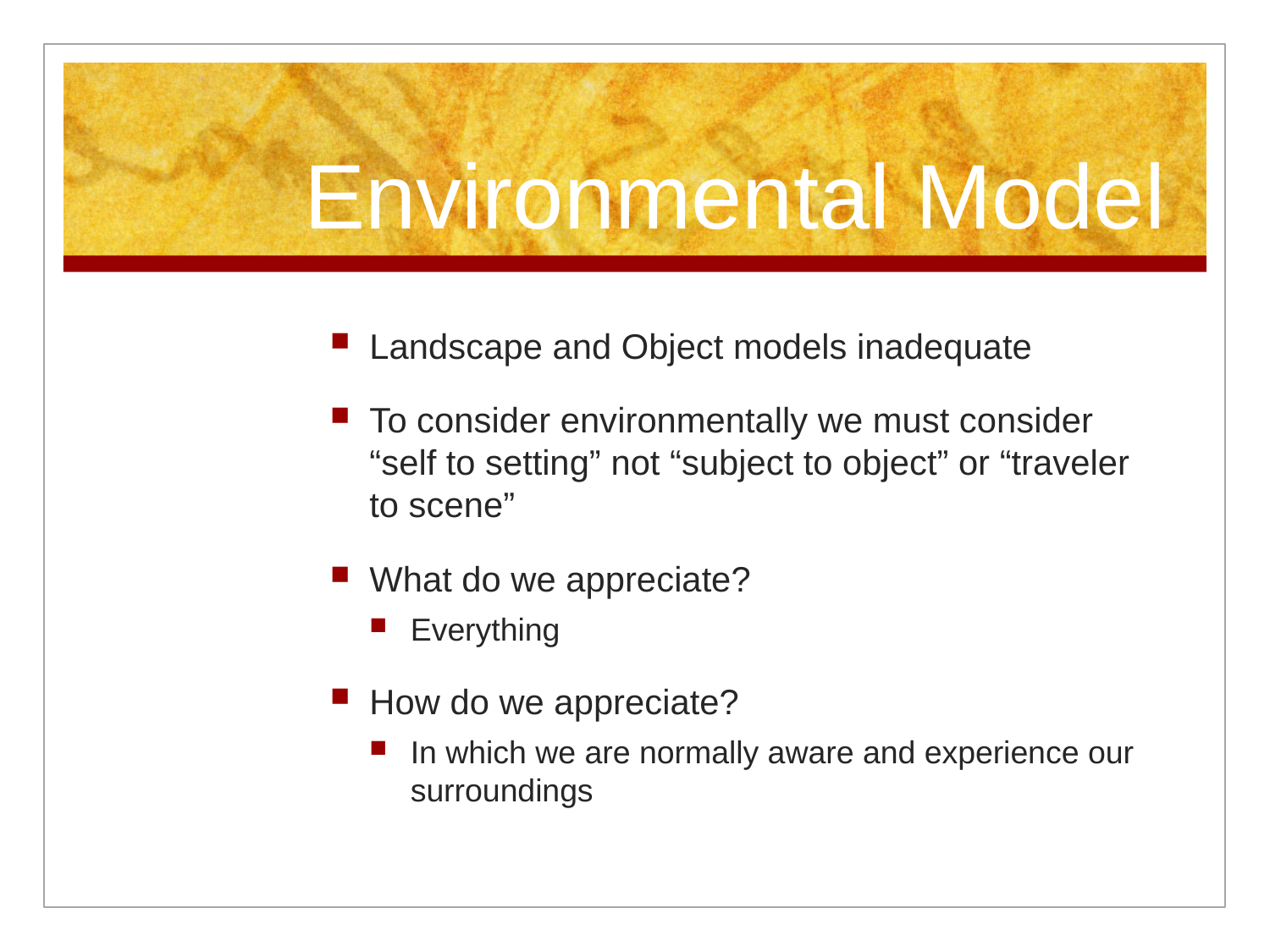

# Environmental Model
Landscape and Object models inadequate
To consider environmentally we must consider “self to setting” not “subject to object” or “traveler to scene”
What do we appreciate?
Everything
How do we appreciate?
In which we are normally aware and experience our surroundings